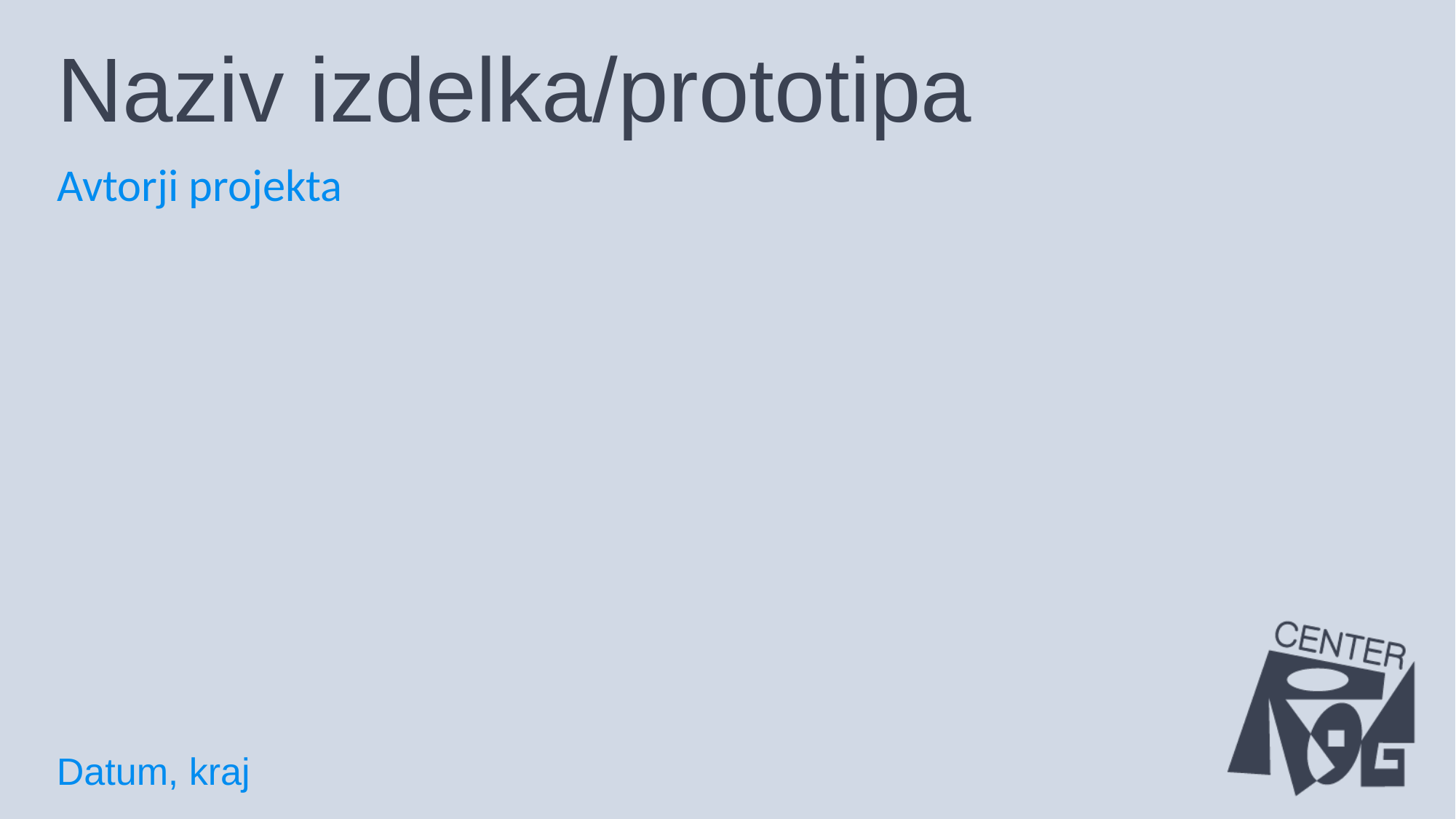

# Naziv izdelka/prototipa
Avtorji projekta
Datum, kraj